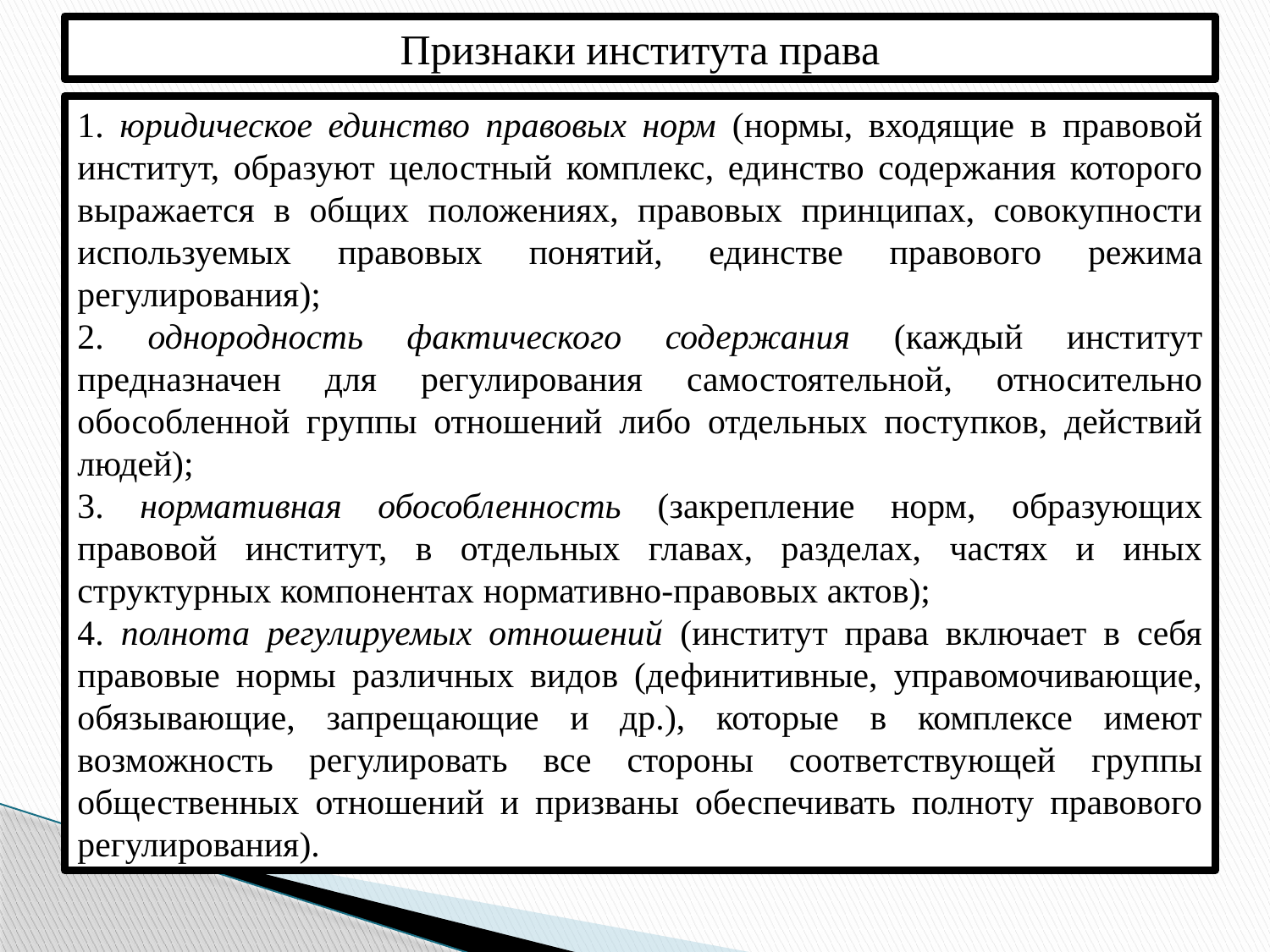

Признаки института права
1. юридическое единство правовых норм (нормы, входящие в правовой институт, образуют целостный комплекс, единство содержания которого выражается в общих положениях, правовых принципах, совокупности используемых правовых понятий, единстве правового режима регулирования);
2. однородность фактического содержания (каждый институт предназначен для регулирования самостоятельной, относительно обособленной группы отношений либо отдельных поступков, действий людей);
3. нормативная обособленность (закрепление норм, образующих правовой институт, в отдельных главах, разделах, частях и иных структурных компонентах нормативно-правовых актов);
4. полнота регулируемых отношений (институт права включает в себя правовые нормы различных видов (дефинитивные, управомочивающие, обязывающие, запрещающие и др.), которые в комплексе имеют возможность регулировать все стороны соответствующей группы общественных отношений и призваны обеспечивать полноту правового регулирования).